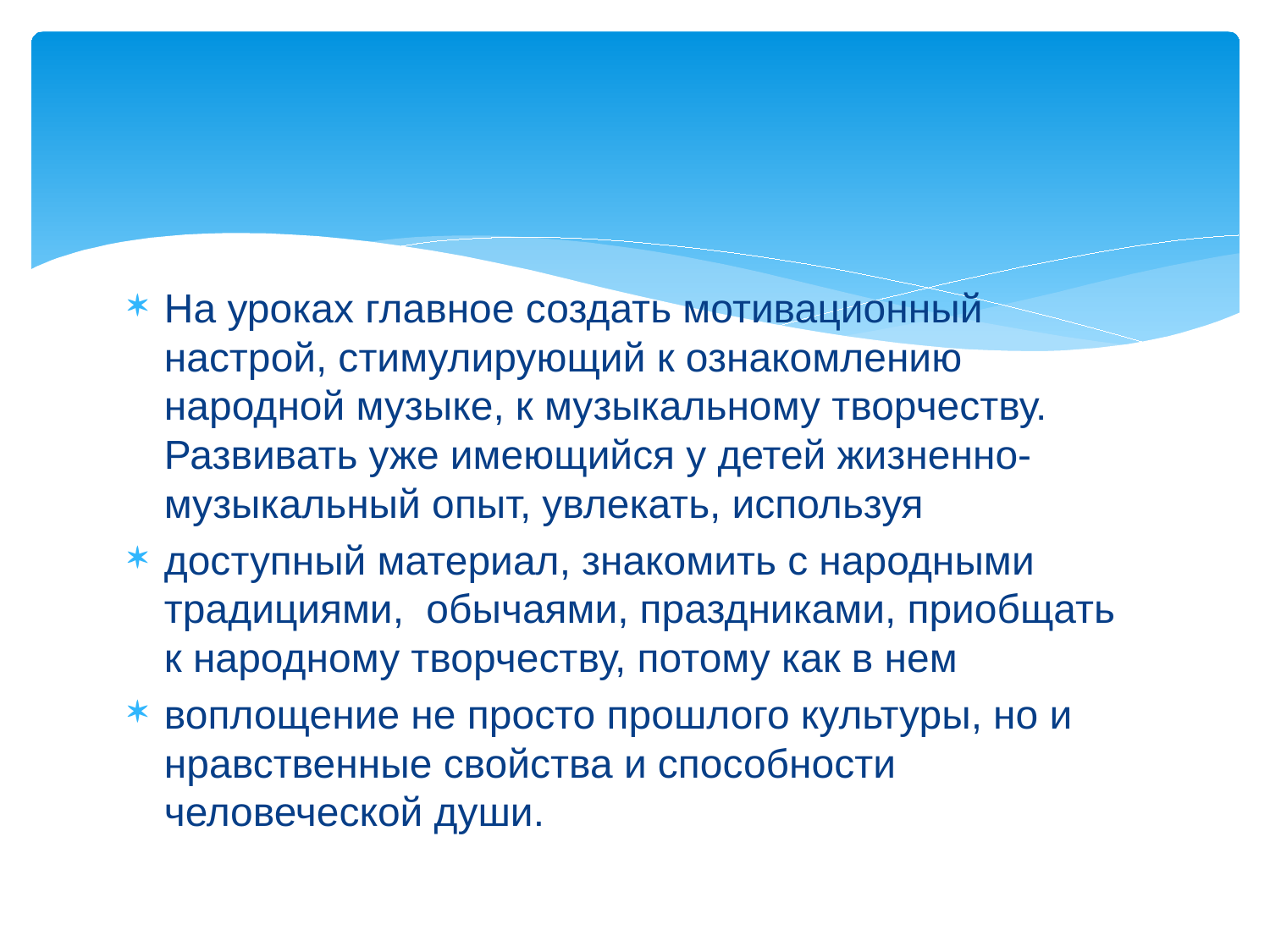

#
На уроках главное создать мотивационный настрой, стимулирующий к ознакомлению народной музыке, к музыкальному творчеству. Развивать уже имеющийся у детей жизненно-музыкальный опыт, увлекать, используя
доступный материал, знакомить с народными традициями,  обычаями, праздниками, приобщать к народному творчеству, потому как в нем
воплощение не просто прошлого культуры, но и нравственные свойства и способности человеческой души.